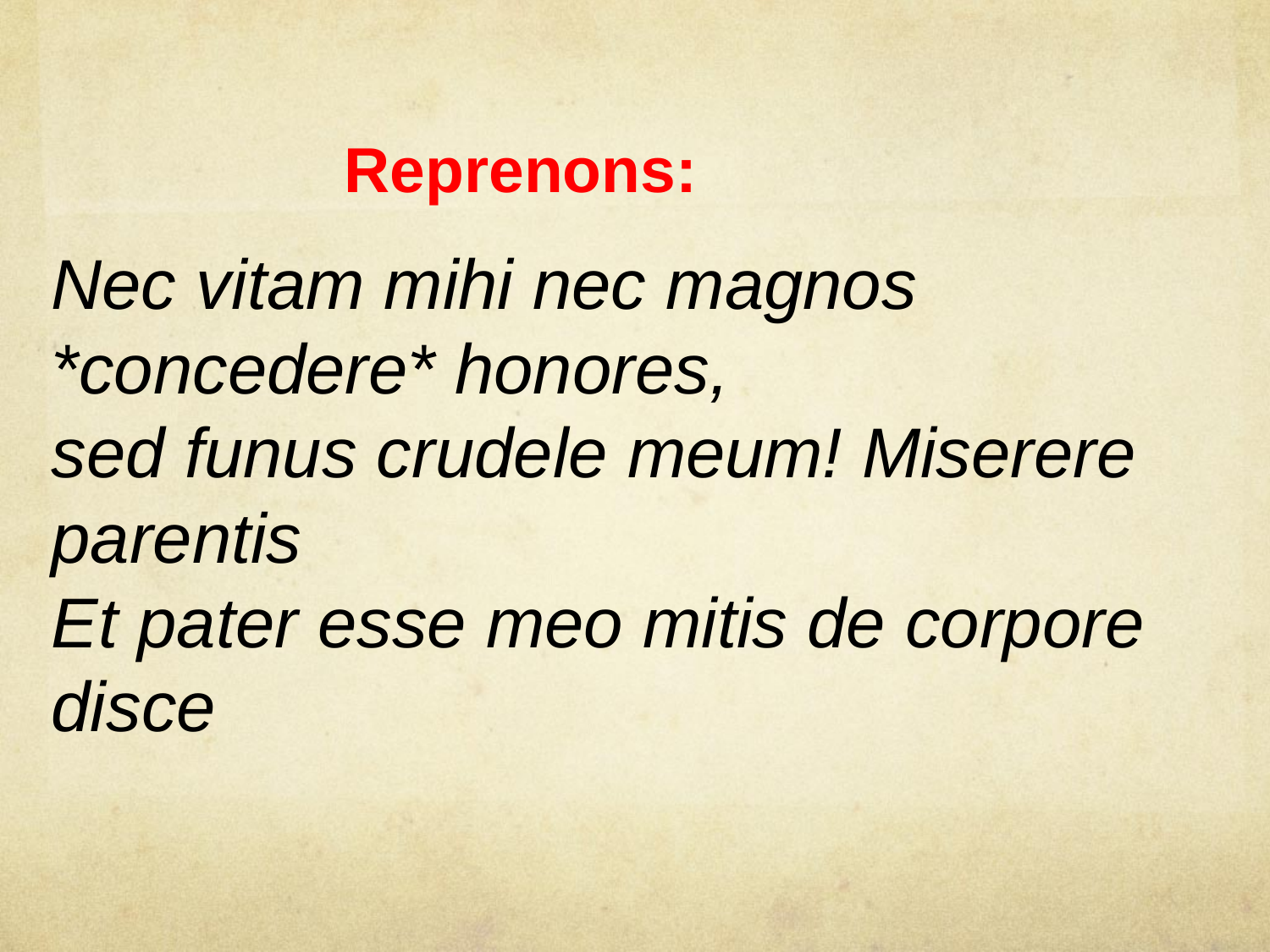

Reprenons:
# Nec vitam mihi nec magnos *concedere* honores, sed funus crudele meum! Miserere parentis Et pater esse meo mitis de corpore disce